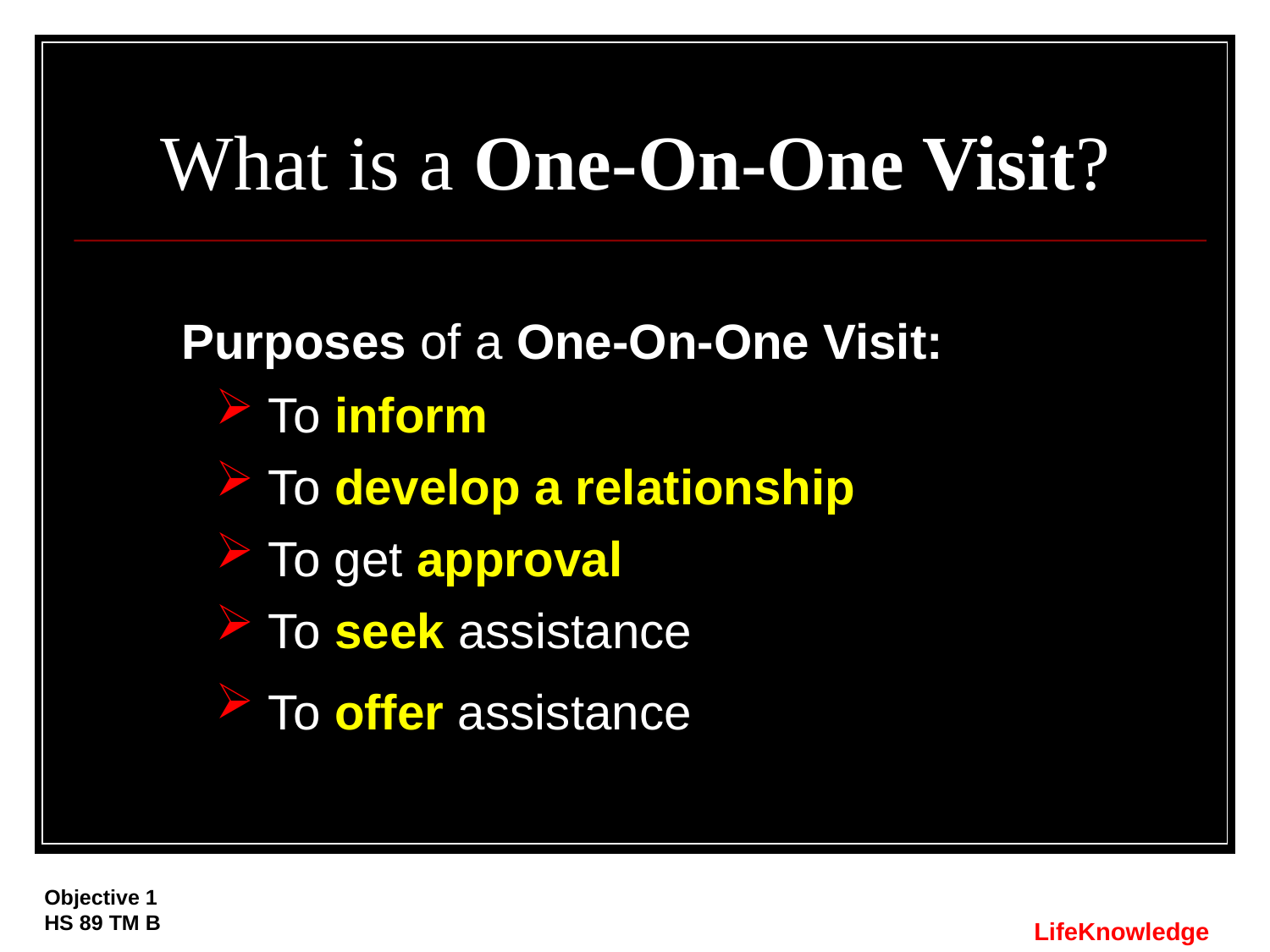

# What is a One-On-One Visit?
Purposes of a One-On-One Visit:
 To inform
 To develop a relationship
 To get approval
 To seek assistance
 To offer assistance
Objective 1
HS 89 TM B
LifeKnowledge